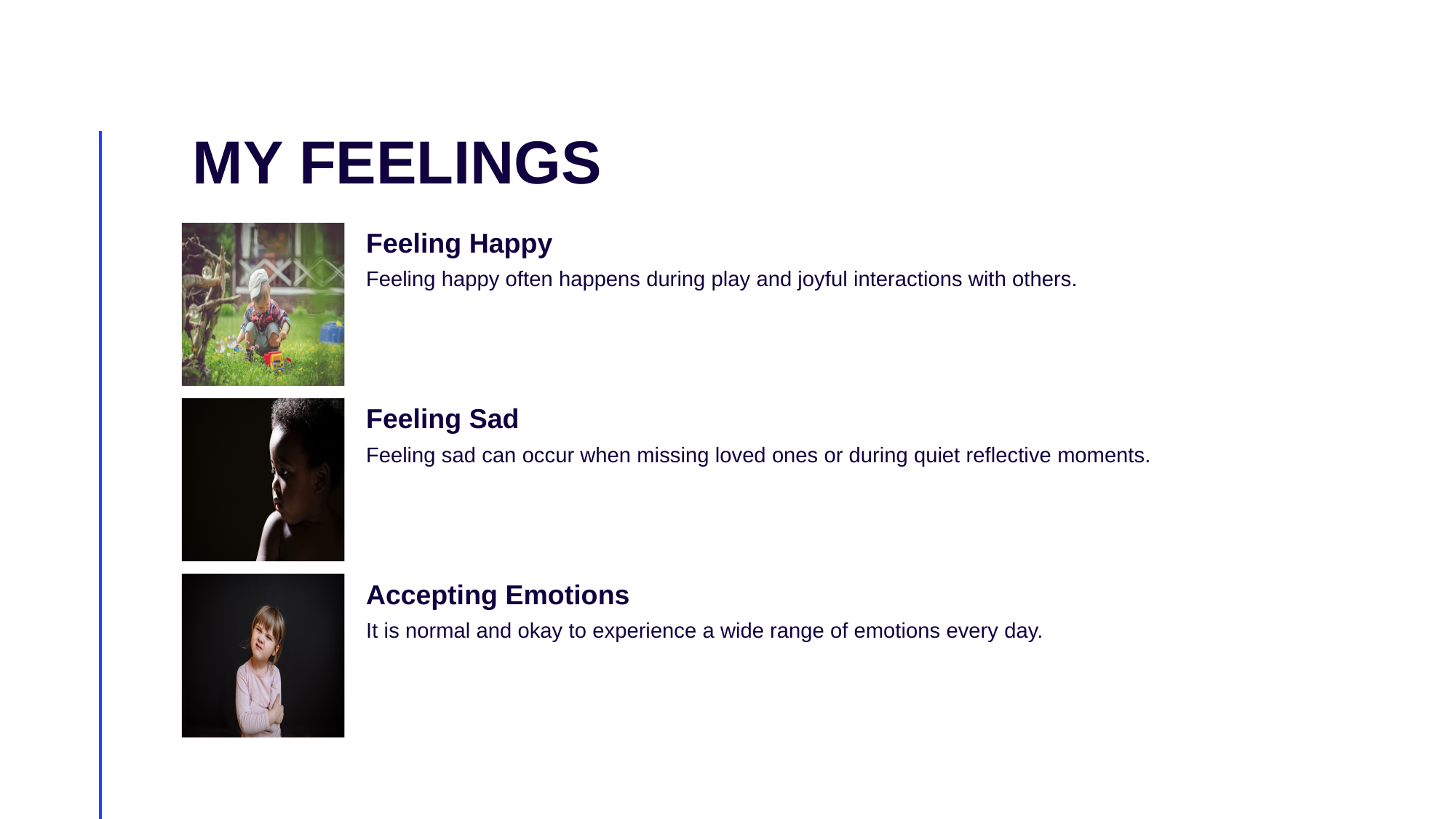

# My Feelings
Feeling Happy
Feeling happy often happens during play and joyful interactions with others.
Feeling Sad
Feeling sad can occur when missing loved ones or during quiet reflective moments.
Accepting Emotions
It is normal and okay to experience a wide range of emotions every day.